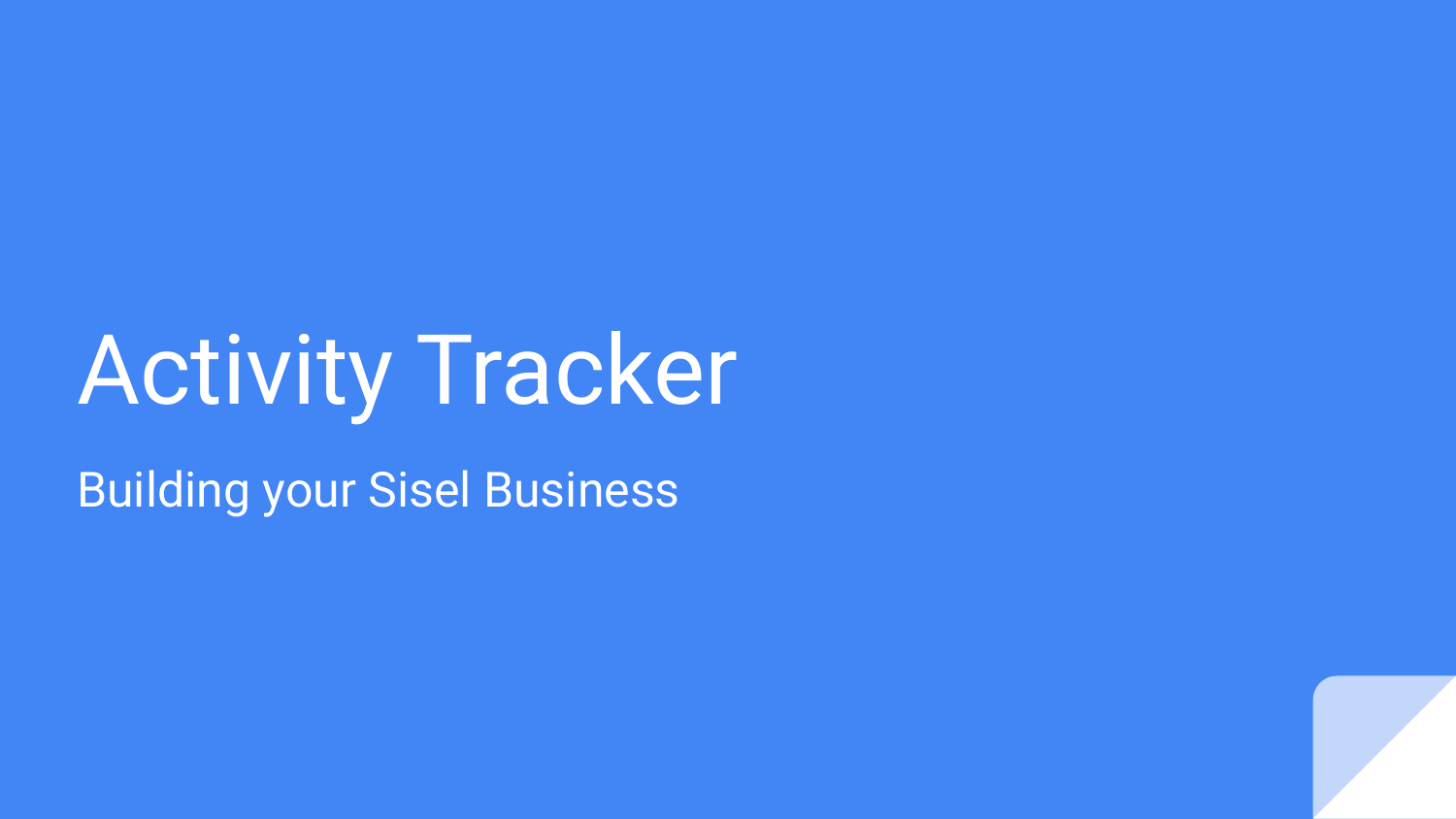

# Activity Tracker
Building your Sisel Business